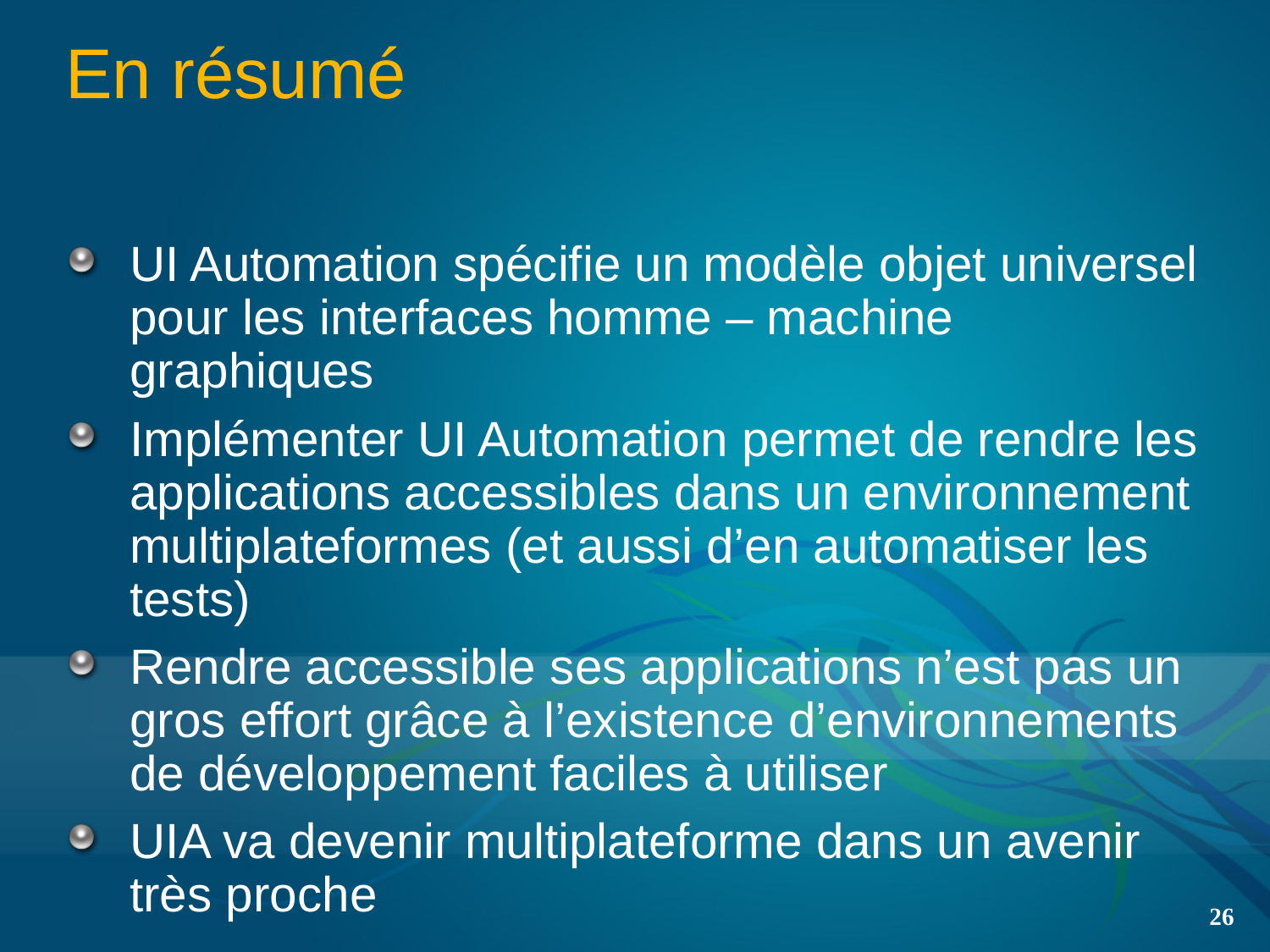

# En résumé
UI Automation spécifie un modèle objet universel pour les interfaces homme – machine graphiques
Implémenter UI Automation permet de rendre les applications accessibles dans un environnement multiplateformes (et aussi d’en automatiser les tests)
Rendre accessible ses applications n’est pas un gros effort grâce à l’existence d’environnements de développement faciles à utiliser
UIA va devenir multiplateforme dans un avenir très proche
26